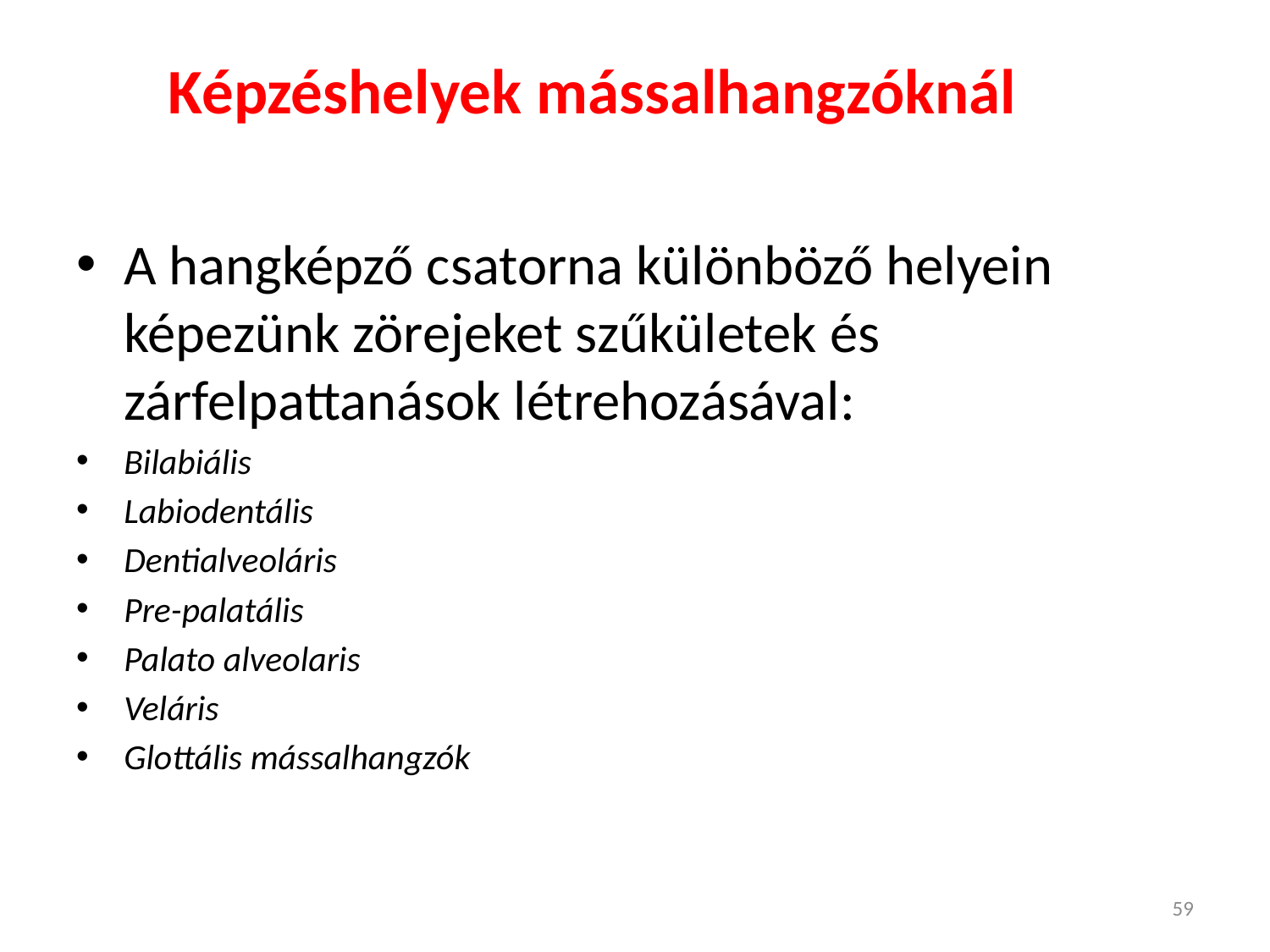

Képzéshelyek mássalhangzóknál
A hangképző csatorna különböző helyein képezünk zörejeket szűkületek és zárfelpattanások létrehozásával:
Bilabiális
Labiodentális
Dentialveoláris
Pre-palatális
Palato alveolaris
Veláris
Glottális mássalhangzók
59